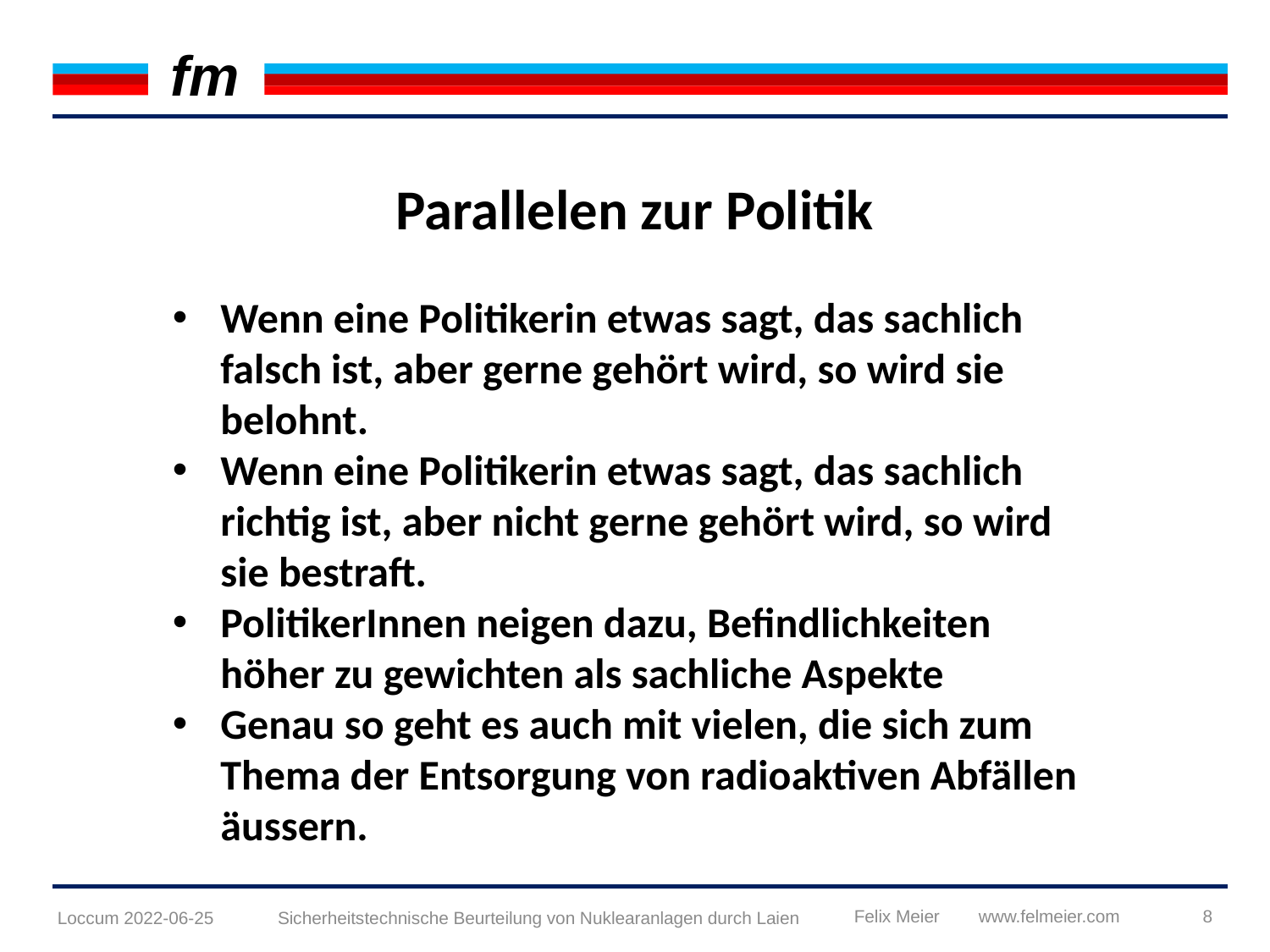

Parallelen zur Politik
Wenn eine Politikerin etwas sagt, das sachlich falsch ist, aber gerne gehört wird, so wird sie belohnt.
Wenn eine Politikerin etwas sagt, das sachlich richtig ist, aber nicht gerne gehört wird, so wird sie bestraft.
PolitikerInnen neigen dazu, Befindlichkeiten höher zu gewichten als sachliche Aspekte
Genau so geht es auch mit vielen, die sich zum Thema der Entsorgung von radioaktiven Abfällen äussern.
8
Loccum 2022-06-25
Sicherheitstechnische Beurteilung von Nuklearanlagen durch Laien